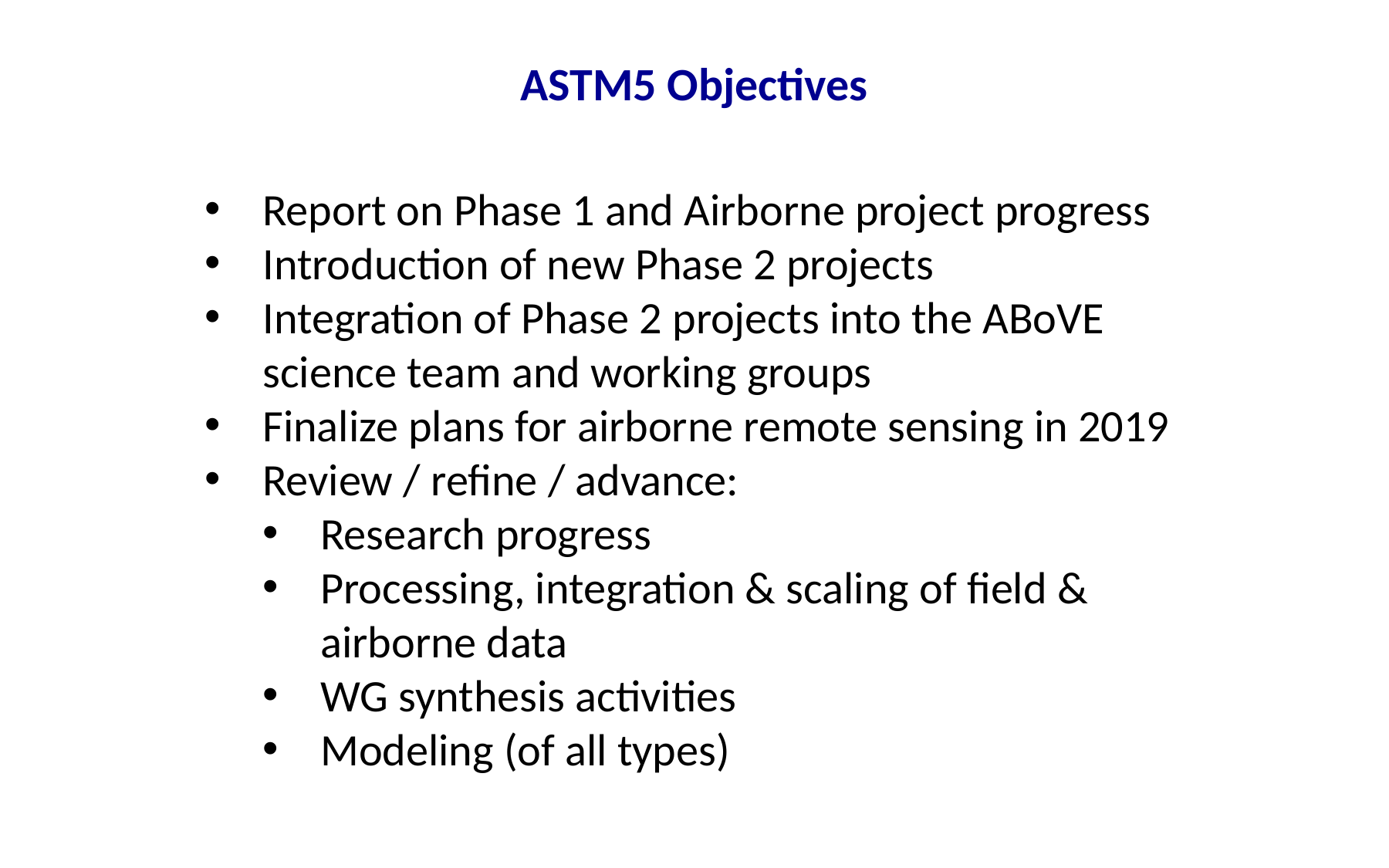

ASTM5 Objectives
Report on Phase 1 and Airborne project progress
Introduction of new Phase 2 projects
Integration of Phase 2 projects into the ABoVE science team and working groups
Finalize plans for airborne remote sensing in 2019
Review / refine / advance:
Research progress
Processing, integration & scaling of field & airborne data
WG synthesis activities
Modeling (of all types)